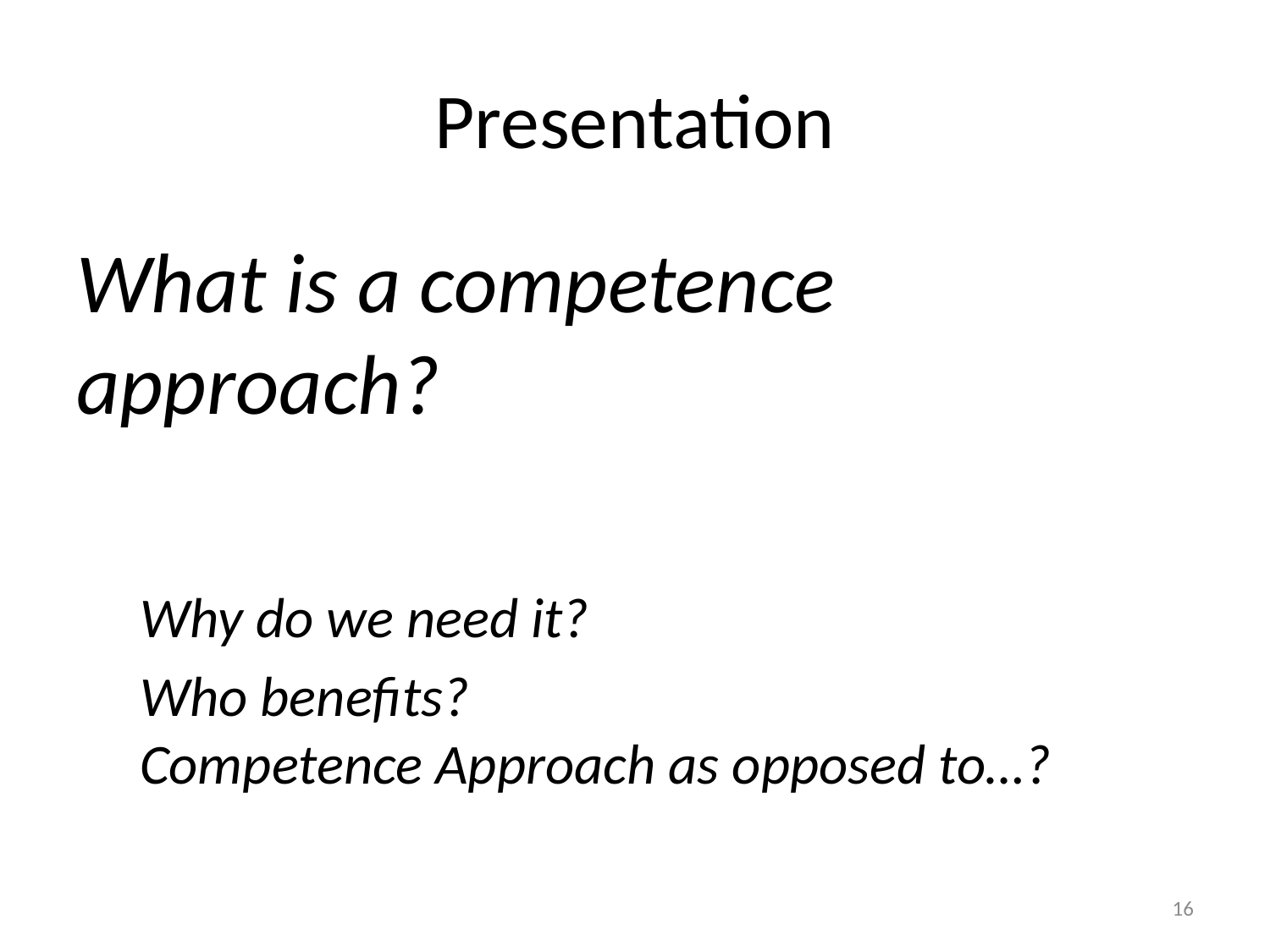

# Presentation
What is a competence approach?

Why do we need it?
Who benefits?
Competence Approach as opposed to…?

16